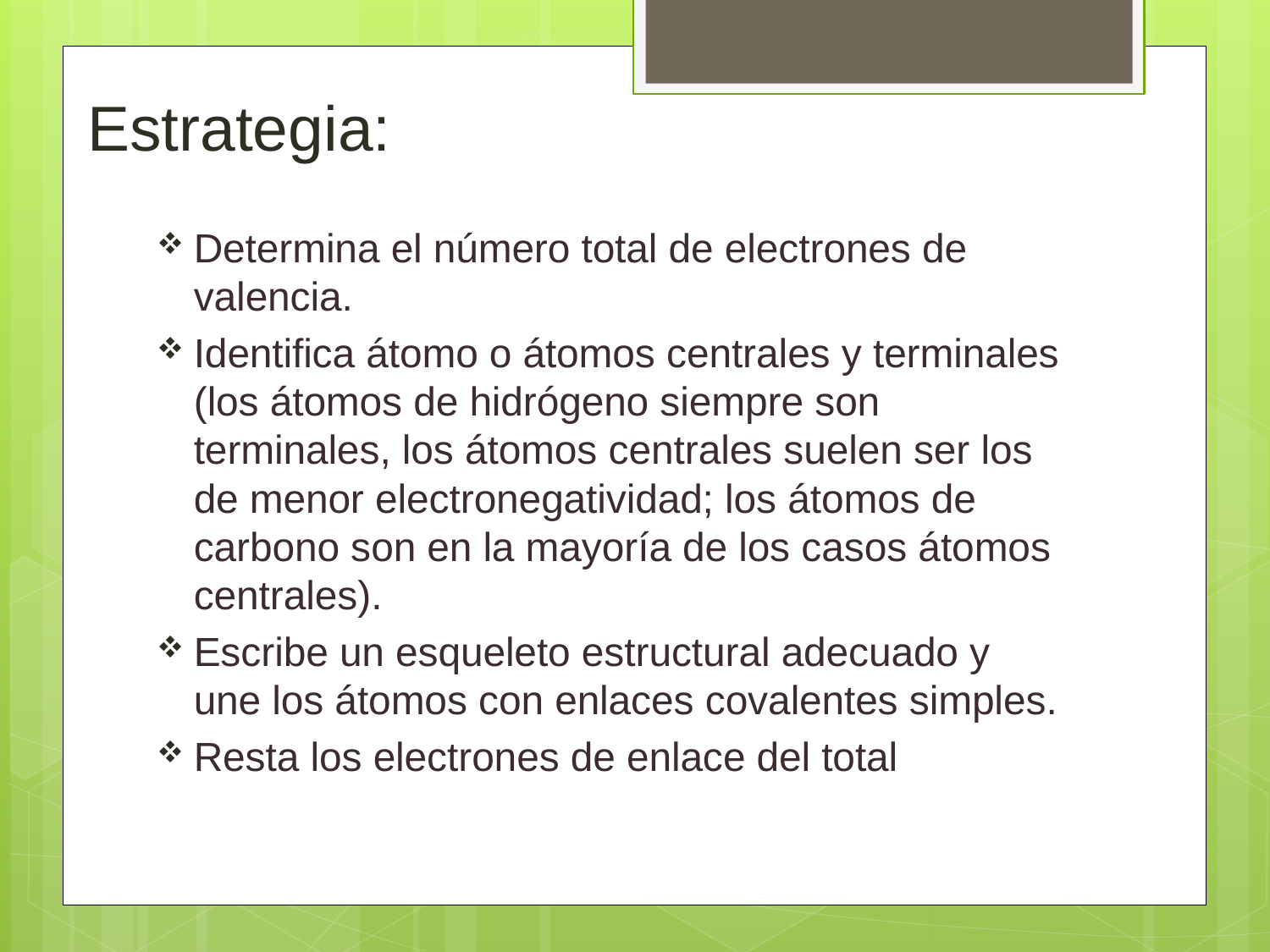

# Estrategia:
Determina el número total de electrones de valencia.
Identifica átomo o átomos centrales y terminales (los átomos de hidrógeno siempre son terminales, los átomos centrales suelen ser los de menor electronegatividad; los átomos de carbono son en la mayoría de los casos átomos centrales).
Escribe un esqueleto estructural adecuado y une los átomos con enlaces covalentes simples.
Resta los electrones de enlace del total